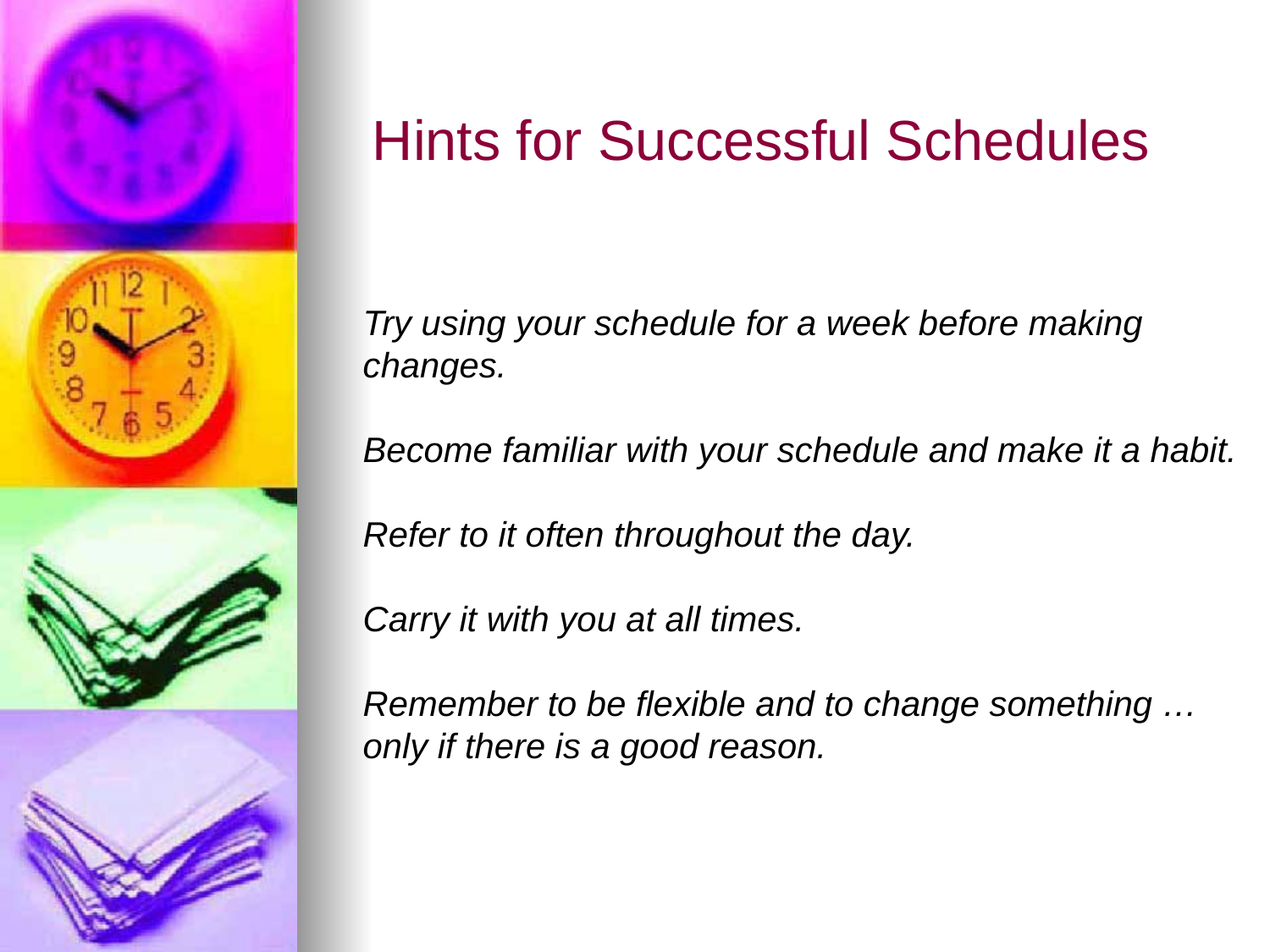

Hints for Successful Schedules
Try using your schedule for a week before making
changes.

Become familiar with your schedule and make it a habit.

Refer to it often throughout the day.

Carry it with you at all times.

Remember to be flexible and to change something …
only if there is a good reason.